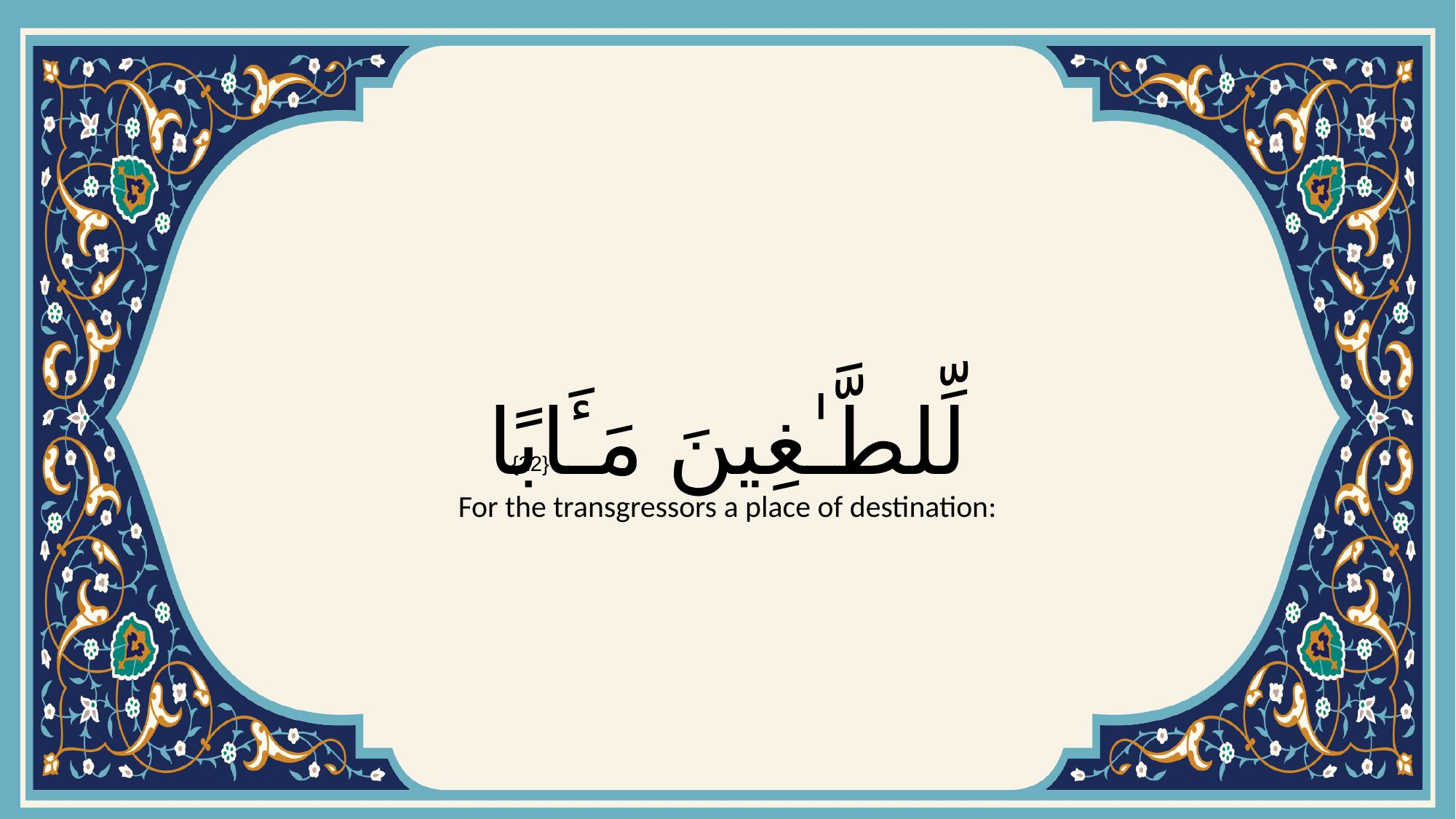

# لِّلطَّـٰغِينَ مَـَٔابًا
{22}
For the transgressors a place of destination: